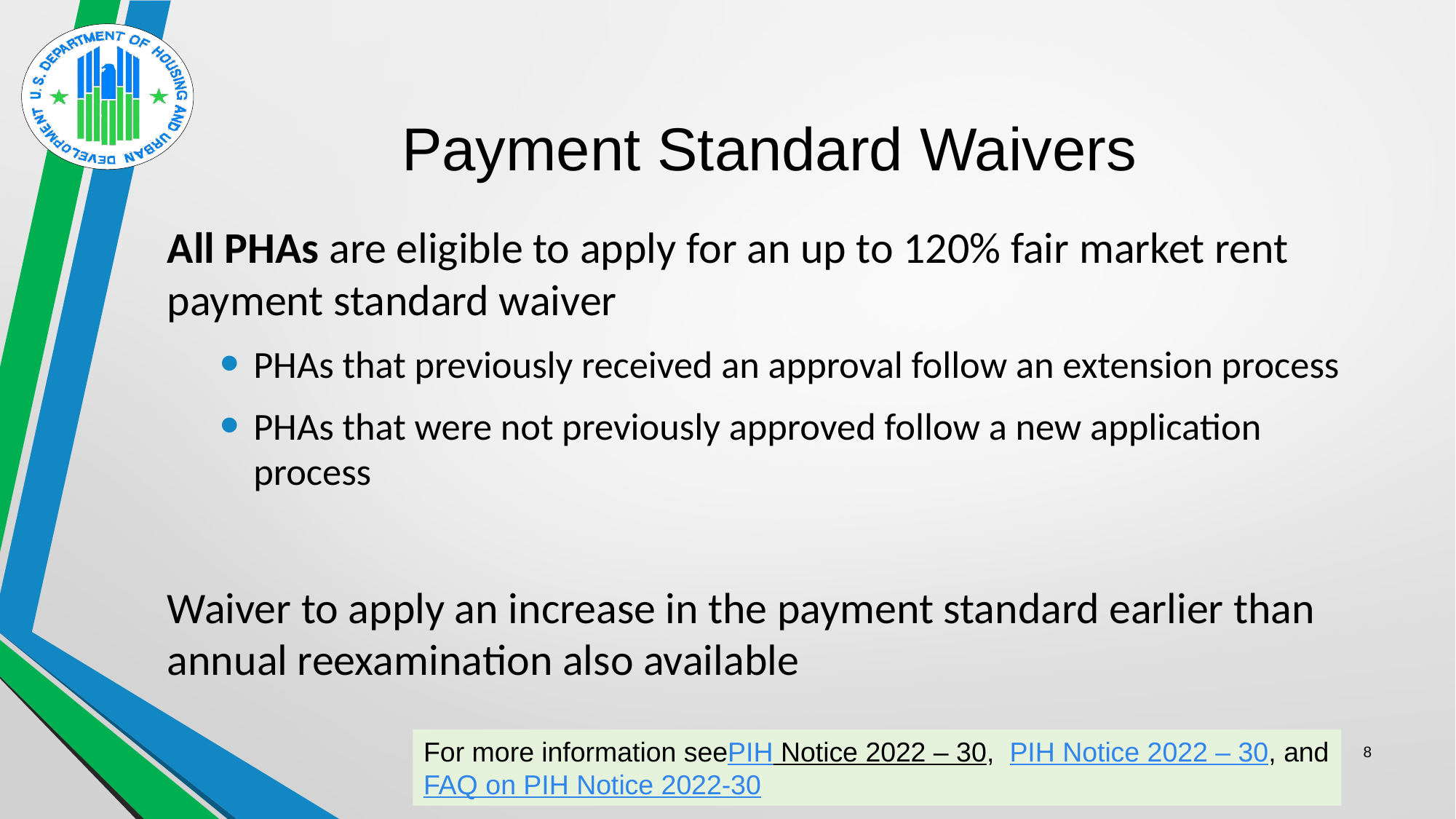

# Payment Standard Waivers
All PHAs are eligible to apply for an up to 120% fair market rent payment standard waiver
PHAs that previously received an approval follow an extension process
PHAs that were not previously approved follow a new application process

Waiver to apply an increase in the payment standard earlier than annual reexamination also available
For more information seePIH Notice 2022 – 30,  PIH Notice 2022 – 30, and FAQ on PIH Notice 2022-30
8